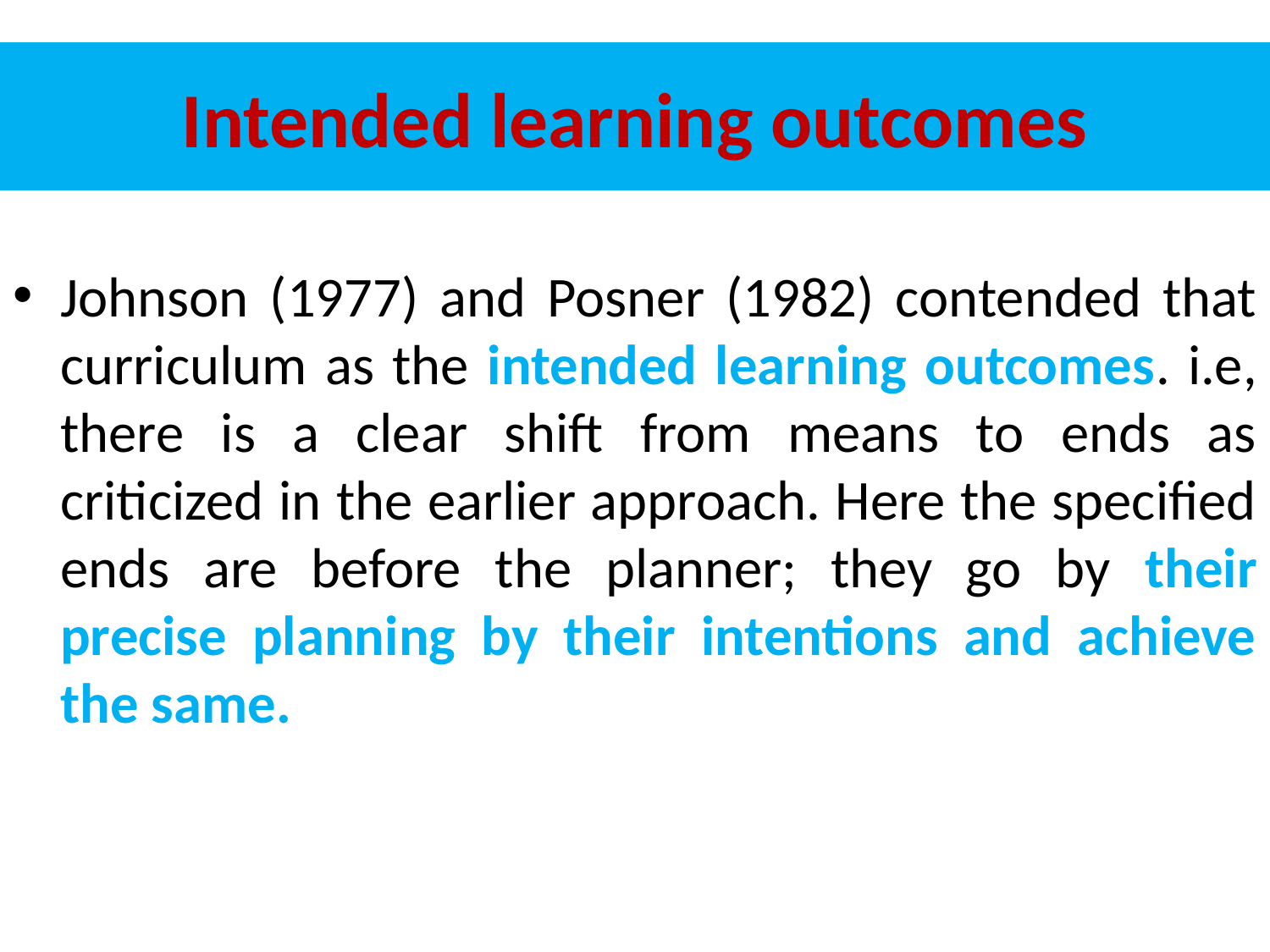

# Intended learning outcomes
Johnson (1977) and Posner (1982) contended that curriculum as the intended learning outcomes. i.e, there is a clear shift from means to ends as criticized in the earlier approach. Here the specified ends are before the planner; they go by their precise planning by their intentions and achieve the same.